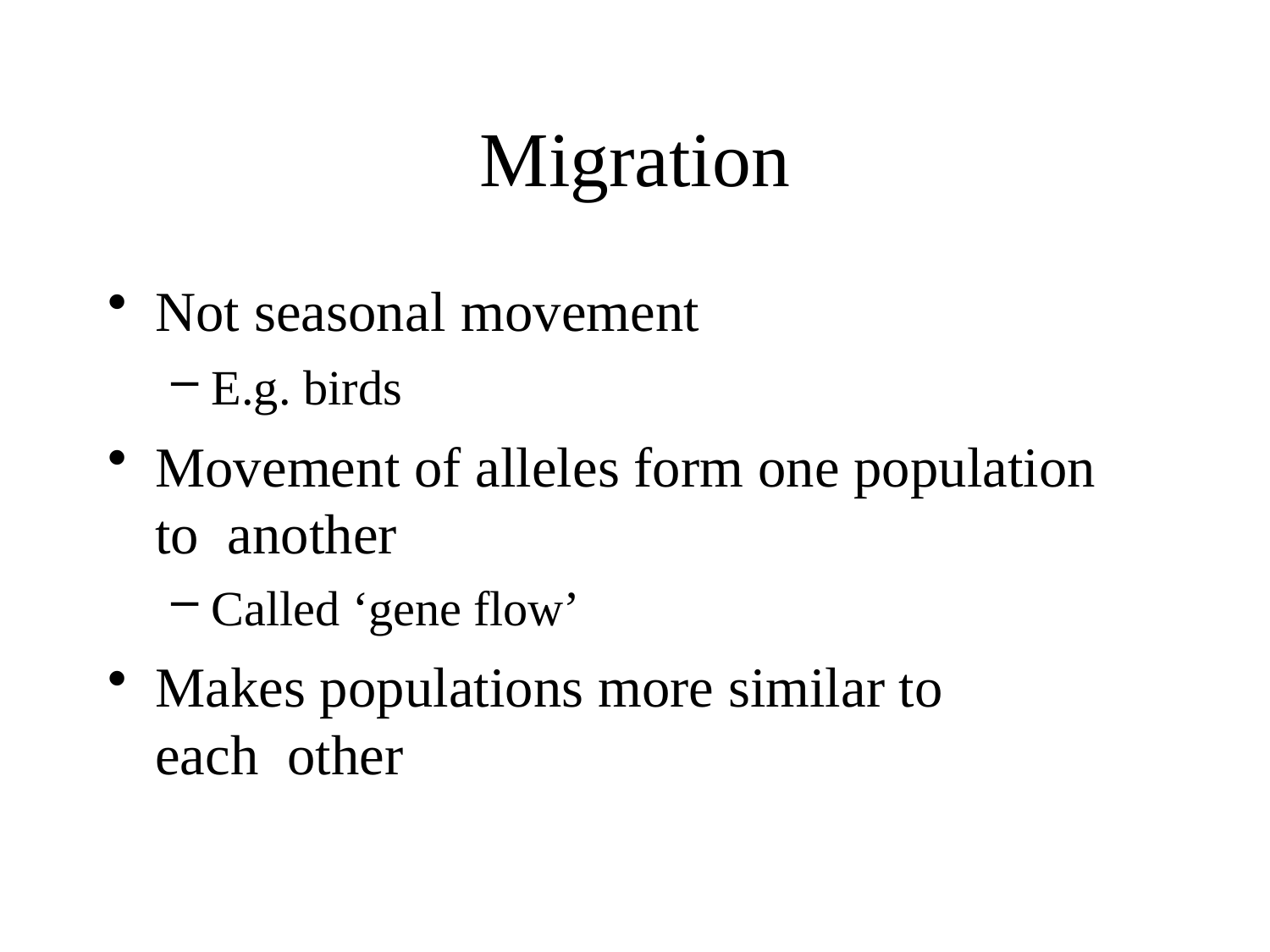

# Migration
Not seasonal movement
E.g. birds
Movement of alleles form one population to  another
Called ‘gene flow’
Makes populations more similar to each  other